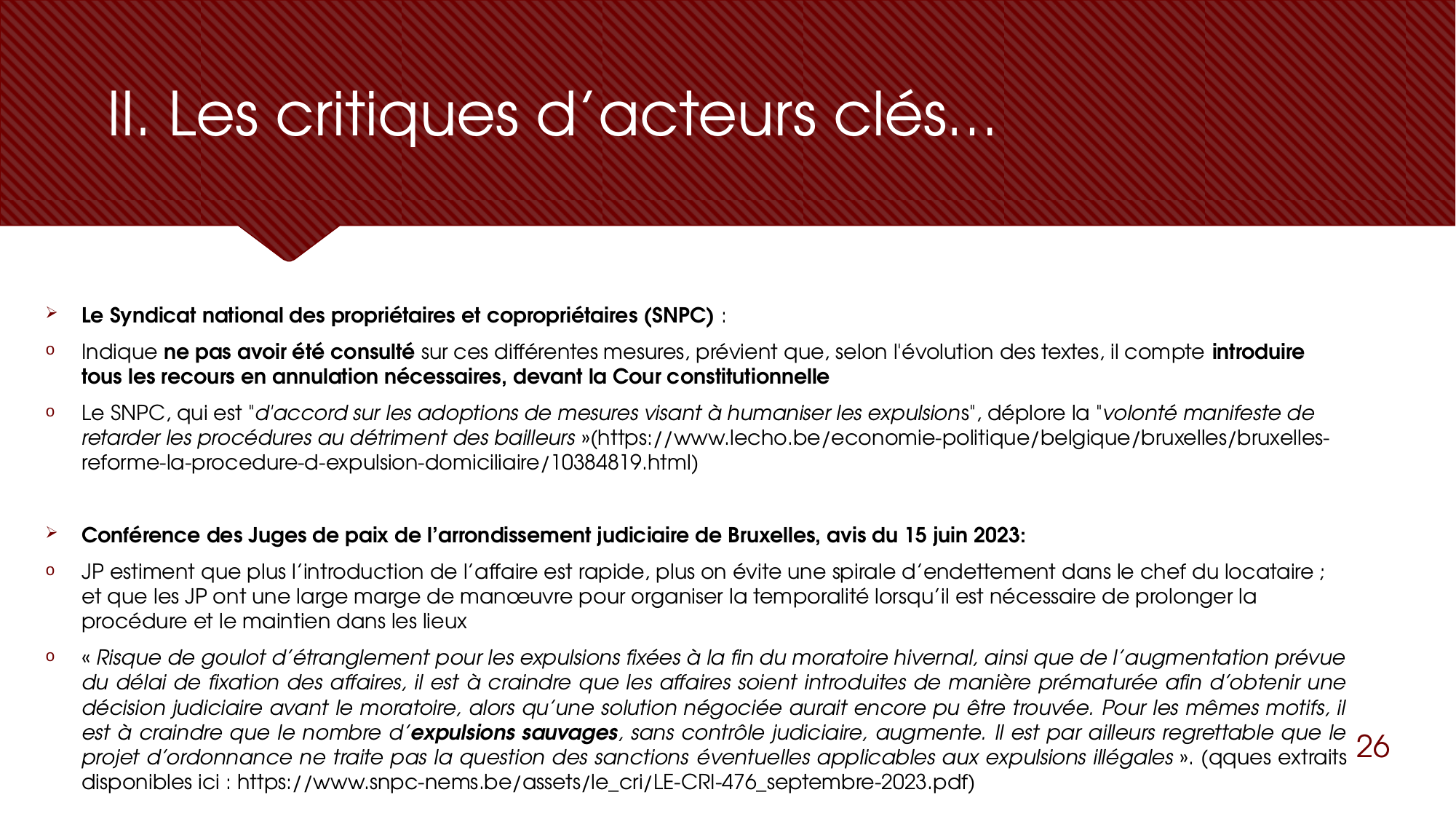

# II. Les critiques d’acteurs clés…

Le Syndicat national des propriétaires et copropriétaires (SNPC) :
Indique ne pas avoir été consulté sur ces différentes mesures, prévient que, selon l'évolution des textes, il compte introduire tous les recours en annulation nécessaires, devant la Cour constitutionnelle
Le SNPC, qui est "d'accord sur les adoptions de mesures visant à humaniser les expulsions", déplore la "volonté manifeste de retarder les procédures au détriment des bailleurs »(https://www.lecho.be/economie-politique/belgique/bruxelles/bruxelles-reforme-la-procedure-d-expulsion-domiciliaire/10384819.html)

Conférence des Juges de paix de l’arrondissement judiciaire de Bruxelles, avis du 15 juin 2023:
JP estiment que plus l’introduction de l’affaire est rapide, plus on évite une spirale d’endettement dans le chef du locataire ; et que les JP ont une large marge de manœuvre pour organiser la temporalité lorsqu’il est nécessaire de prolonger la procédure et le maintien dans les lieux
« Risque de goulot d’étranglement pour les expulsions fixées à la fin du moratoire hivernal, ainsi que de l’augmentation prévue du délai de fixation des affaires, il est à craindre que les affaires soient introduites de manière prématurée afin d’obtenir une décision judiciaire avant le moratoire, alors qu’une solution négociée aurait encore pu être trouvée. Pour les mêmes motifs, il est à craindre que le nombre d’expulsions sauvages, sans contrôle judiciaire, augmente. Il est par ailleurs regrettable que le projet d’ordonnance ne traite pas la question des sanctions éventuelles applicables aux expulsions illégales ». (qques extraits disponibles ici : https://www.snpc-nems.be/assets/le_cri/LE-CRI-476_septembre-2023.pdf)

26